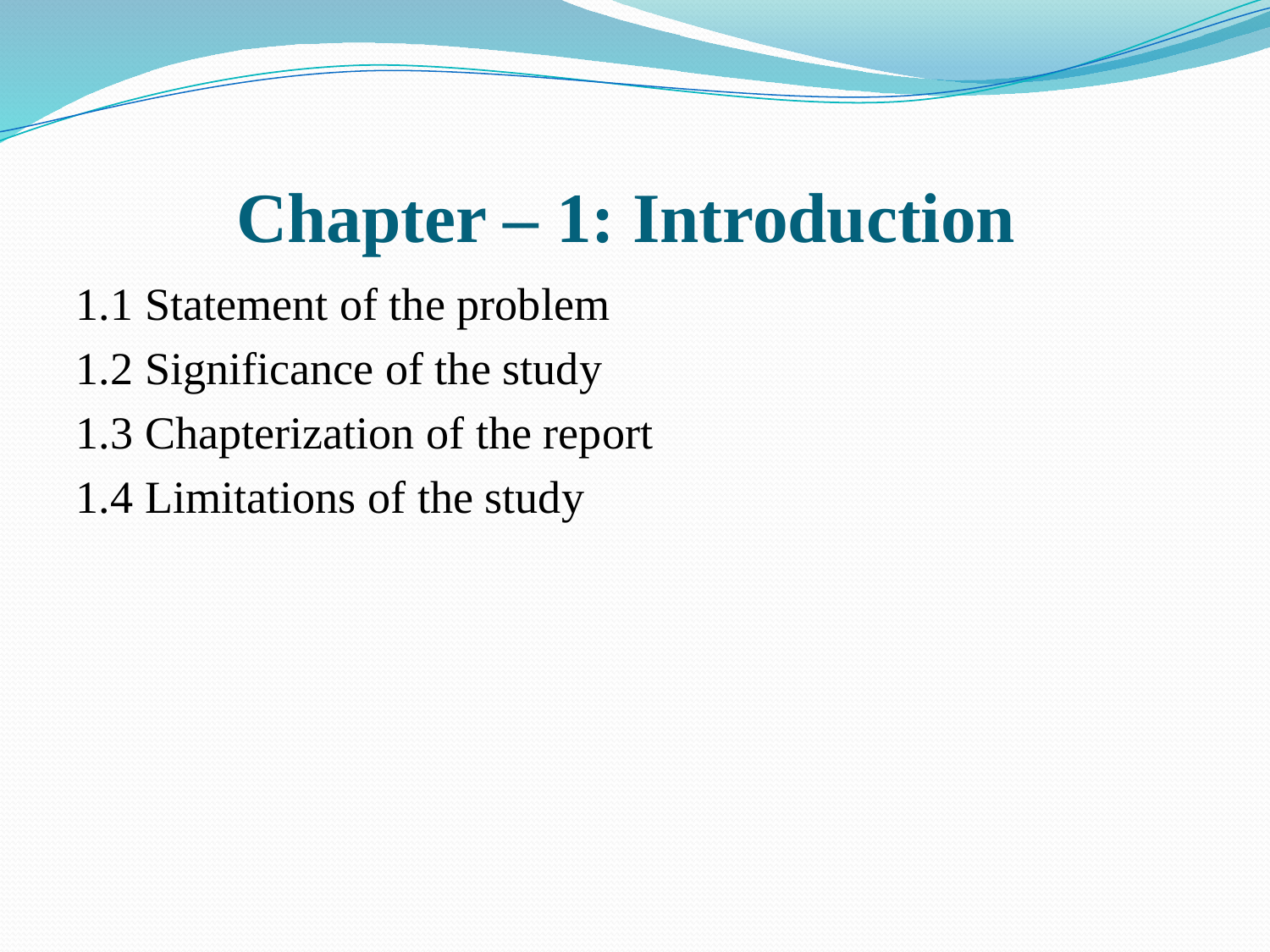

# Chapter – 1: Introduction
1.1 Statement of the problem
1.2 Significance of the study
1.3 Chapterization of the report
1.4 Limitations of the study